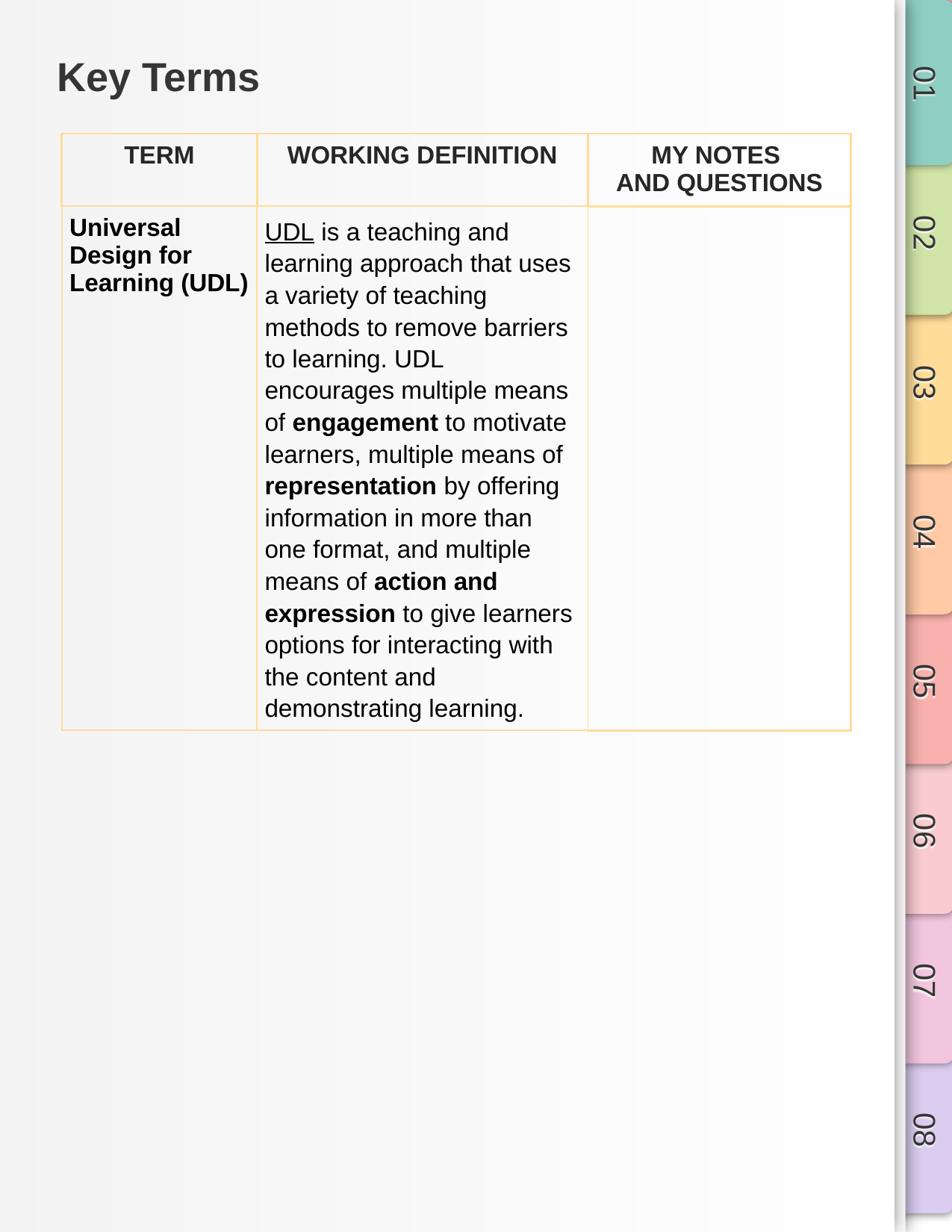

# Key Terms

| TERM | WORKING DEFINITION | MY NOTES AND QUESTIONS |
| --- | --- | --- |
| Universal Design for Learning (UDL) | UDL is a teaching and learning approach that uses a variety of teaching methods to remove barriers to learning. UDL encourages multiple means of engagement to motivate learners, multiple means of representation by offering information in more than one format, and multiple means of action and expression to give learners options for interacting with the content and demonstrating learning. |  |